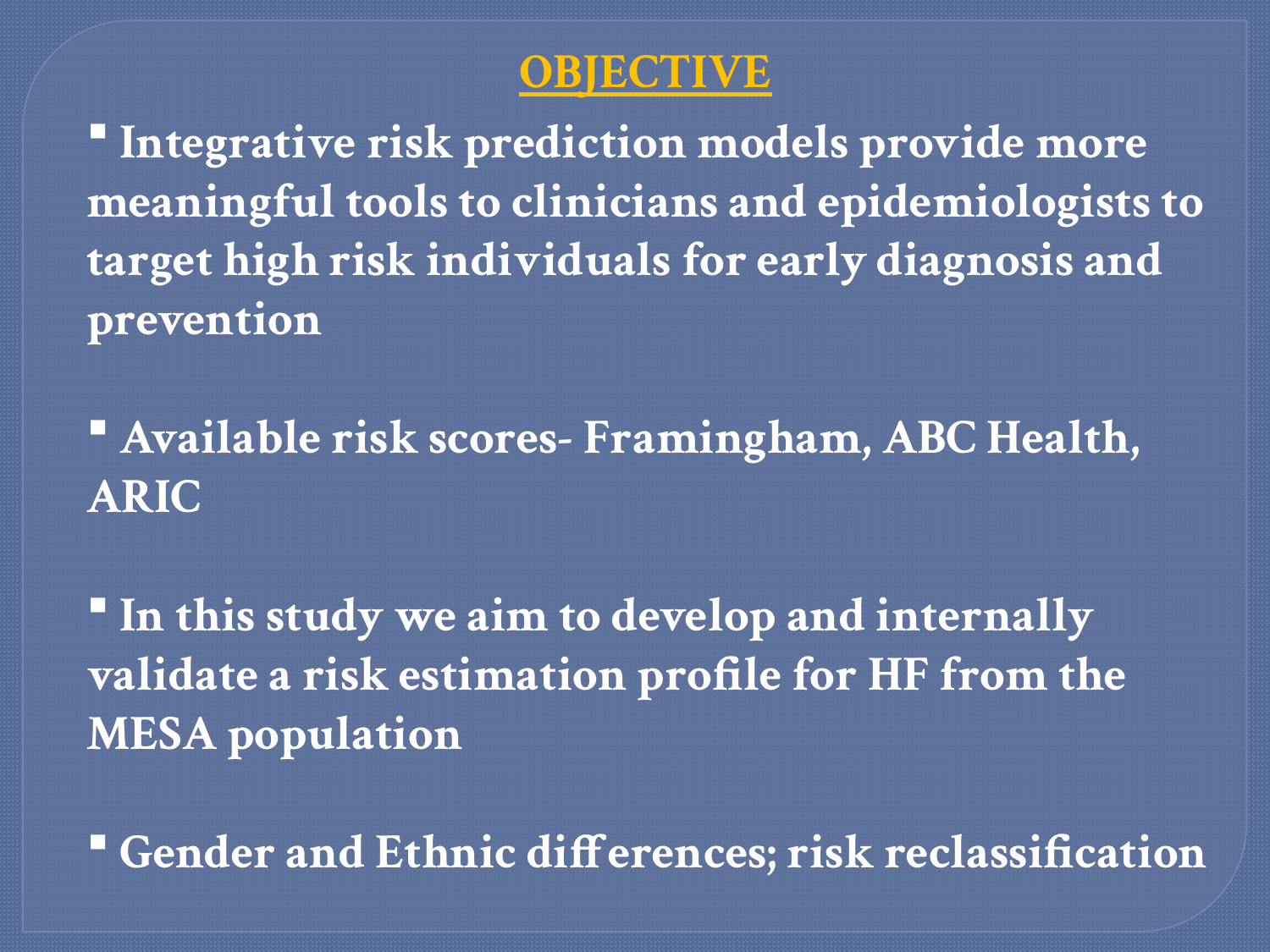

OBJECTIVE

 Integrative risk prediction models provide more meaningful tools to clinicians and epidemiologists to target high risk individuals for early diagnosis and prevention

 Available risk scores- Framingham, ABC Health, ARIC

 In this study we aim to develop and internally validate a risk estimation profile for HF from the MESA population

 Gender and Ethnic differences; risk reclassification